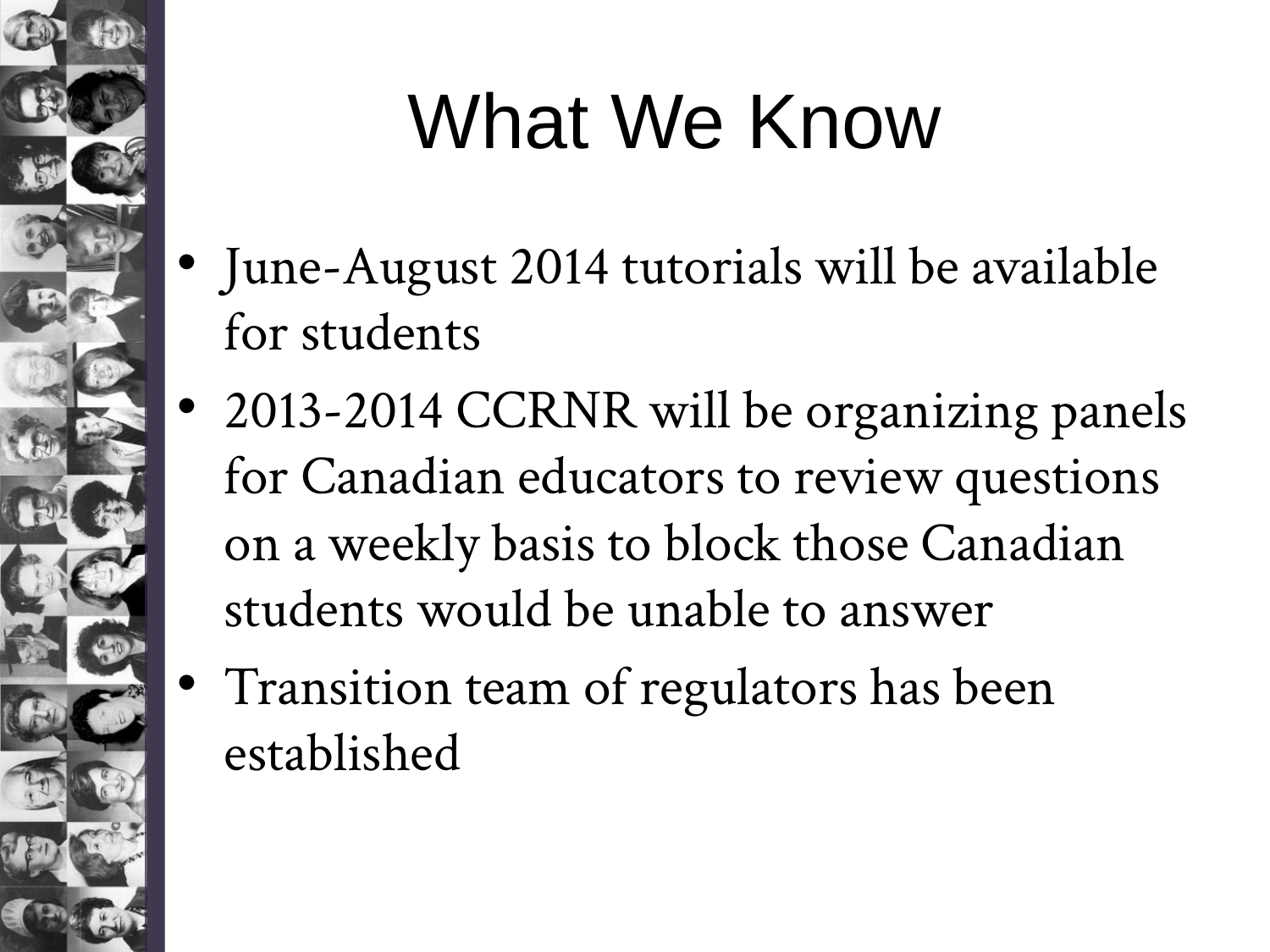

# What We Know
June-August 2014 tutorials will be available for students
2013-2014 CCRNR will be organizing panels for Canadian educators to review questions on a weekly basis to block those Canadian students would be unable to answer
Transition team of regulators has been established